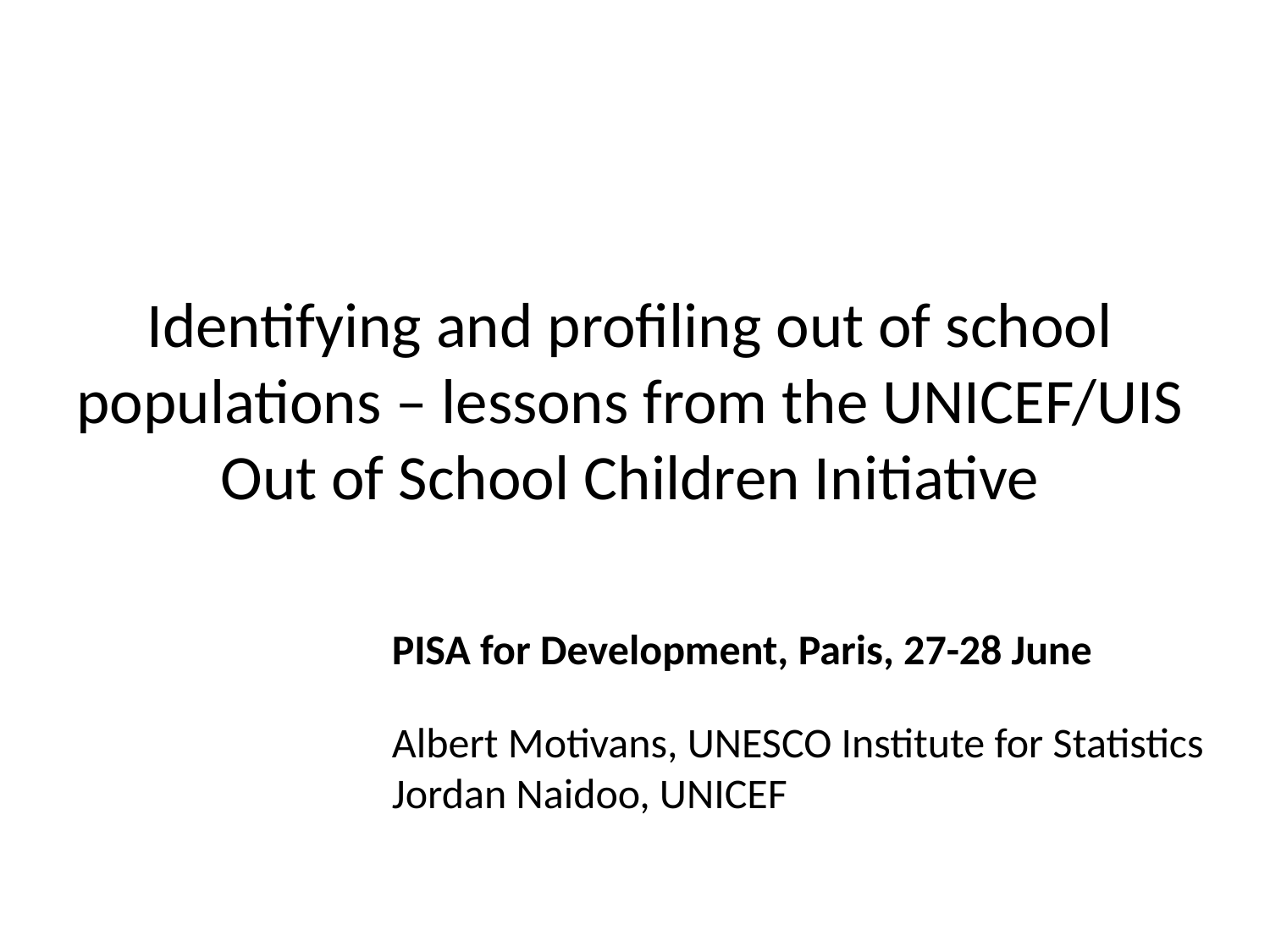

# Identifying and profiling out of school populations – lessons from the UNICEF/UIS Out of School Children Initiative
PISA for Development, Paris, 27-28 June

Albert Motivans, UNESCO Institute for Statistics
Jordan Naidoo, UNICEF